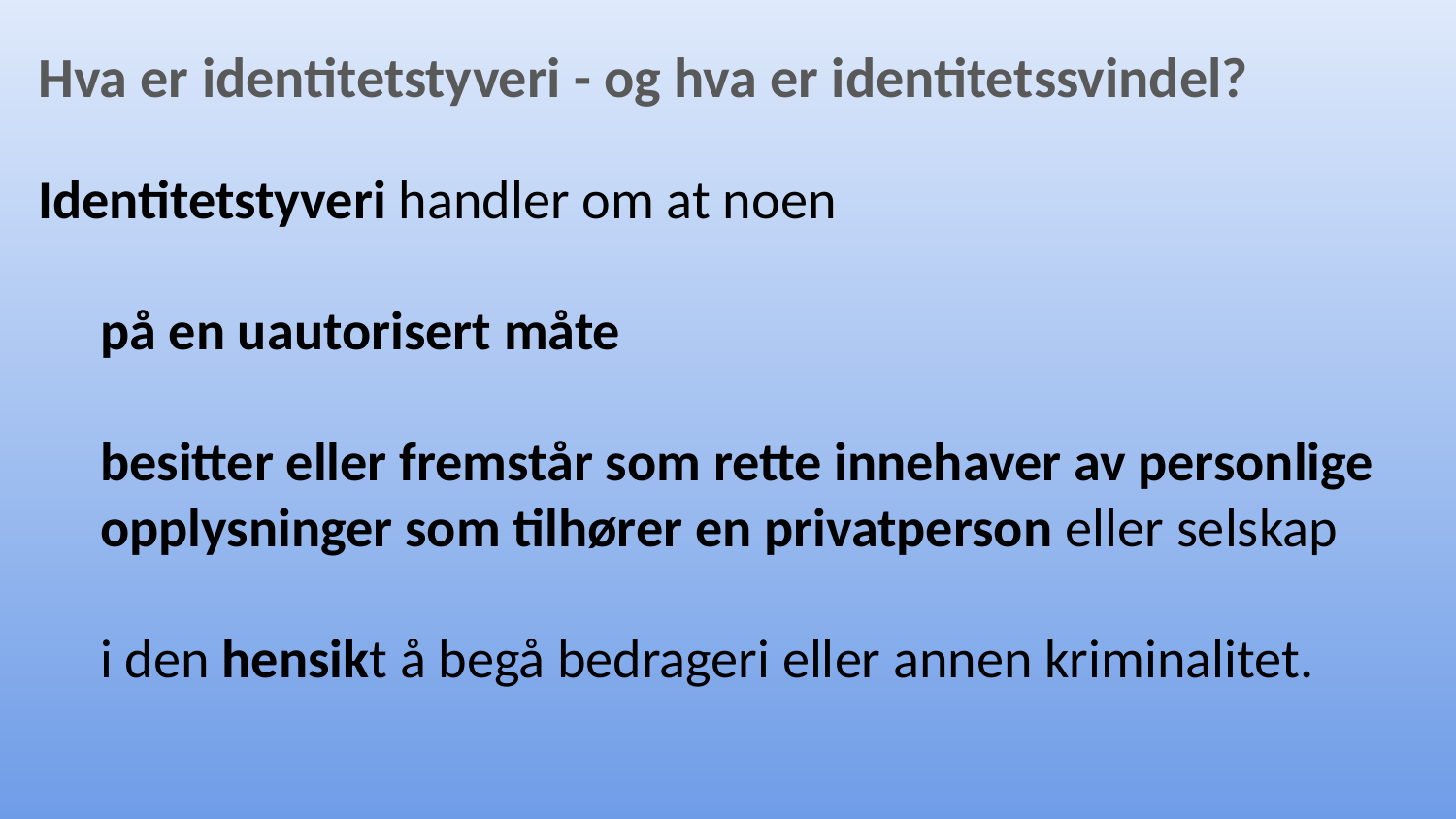

Hva er identitetstyveri - og hva er identitetssvindel?

Identitetstyveri handler om at noen

     på en uautorisert måte

     besitter eller fremstår som rette innehaver av personlige
     opplysninger som tilhører en privatperson eller selskap

     i den hensikt å begå bedrageri eller annen kriminalitet.